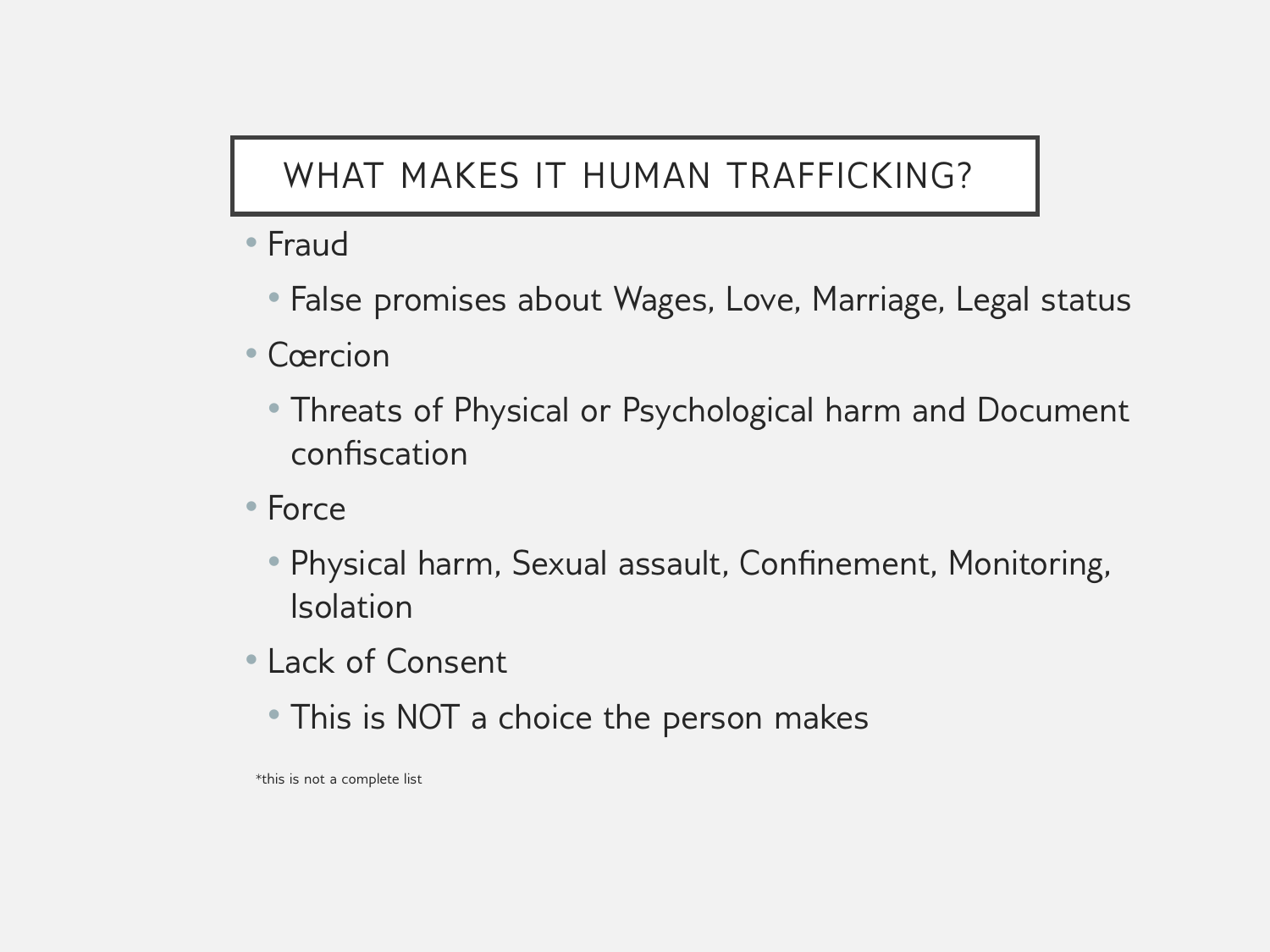

# What makes it Human Trafficking?
Fraud
False promises about Wages, Love, Marriage, Legal status
Coercion
Threats of Physical or Psychological harm and Document confiscation
Force
Physical harm, Sexual assault, Confinement, Monitoring, Isolation
Lack of Consent
This is NOT a choice the person makes
 *this is not a complete list